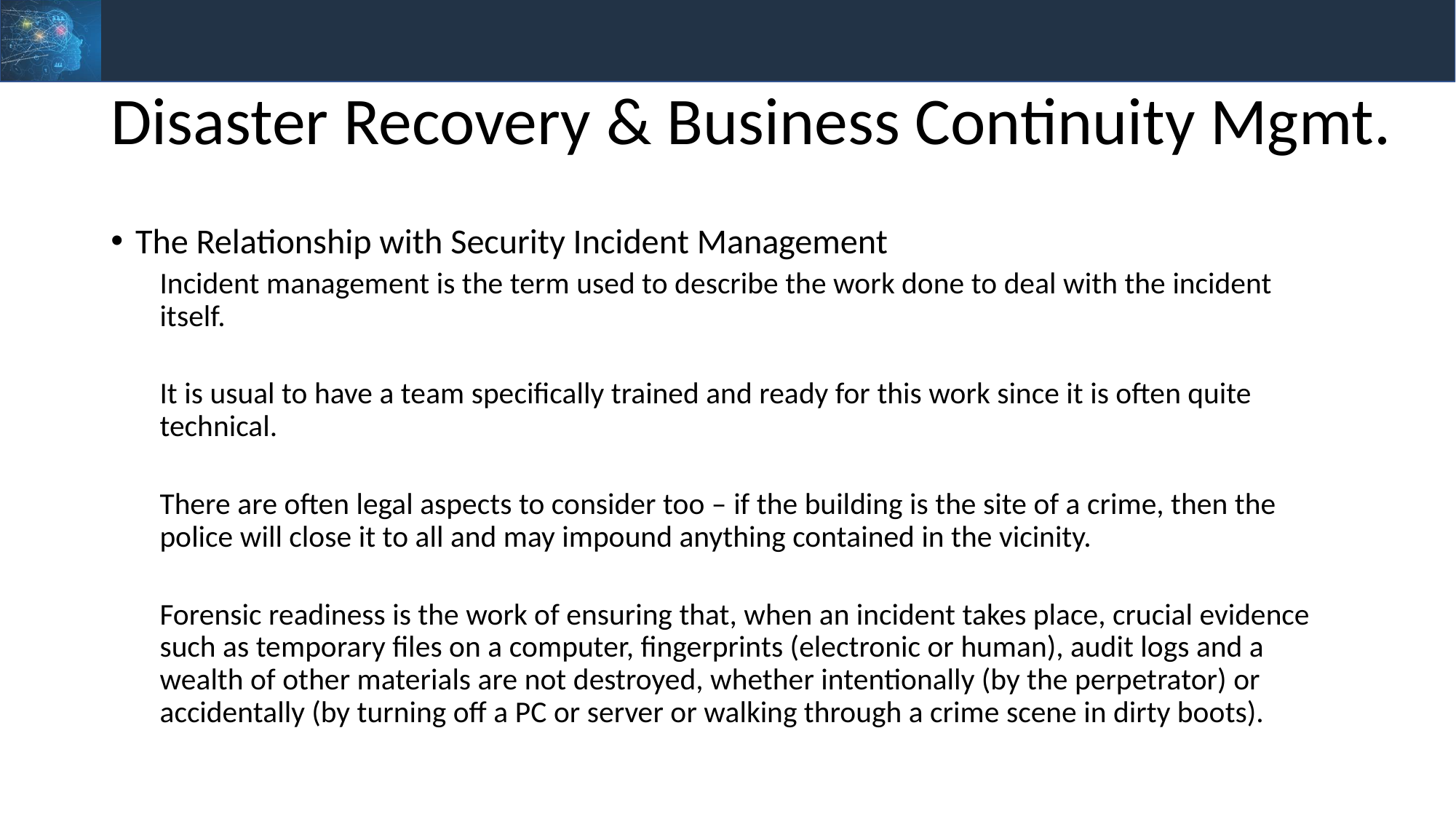

# Disaster Recovery & Business Continuity Mgmt.
The Relationship with Security Incident Management
Incident management is the term used to describe the work done to deal with the incident itself.

It is usual to have a team specifically trained and ready for this work since it is often quite technical.

There are often legal aspects to consider too – if the building is the site of a crime, then the police will close it to all and may impound anything contained in the vicinity.

Forensic readiness is the work of ensuring that, when an incident takes place, crucial evidence such as temporary files on a computer, fingerprints (electronic or human), audit logs and a wealth of other materials are not destroyed, whether intentionally (by the perpetrator) or accidentally (by turning off a PC or server or walking through a crime scene in dirty boots).